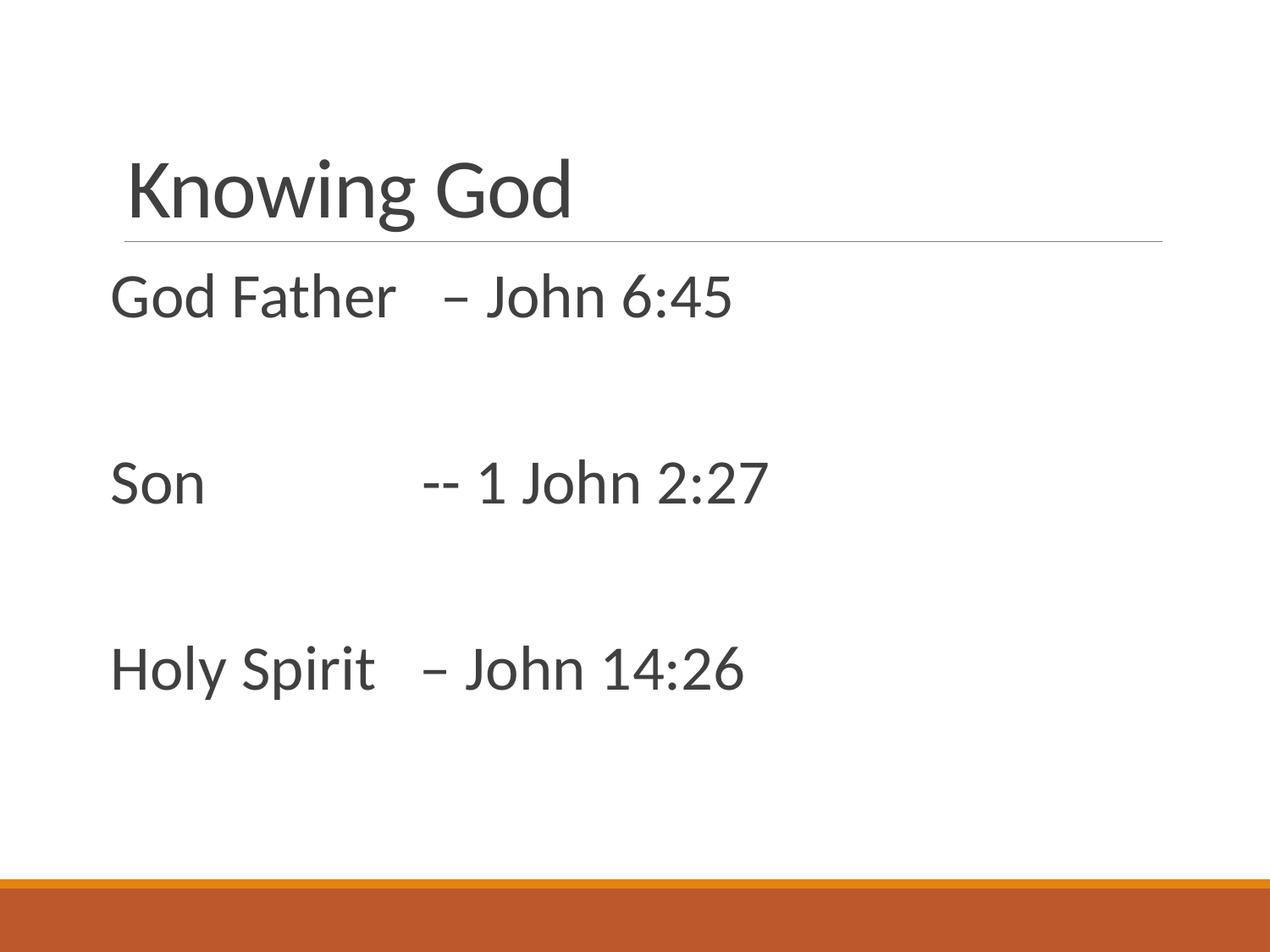

# Knowing God
God Father   – John 6:45

Son               -- 1 John 2:27

Holy Spirit   – John 14:26